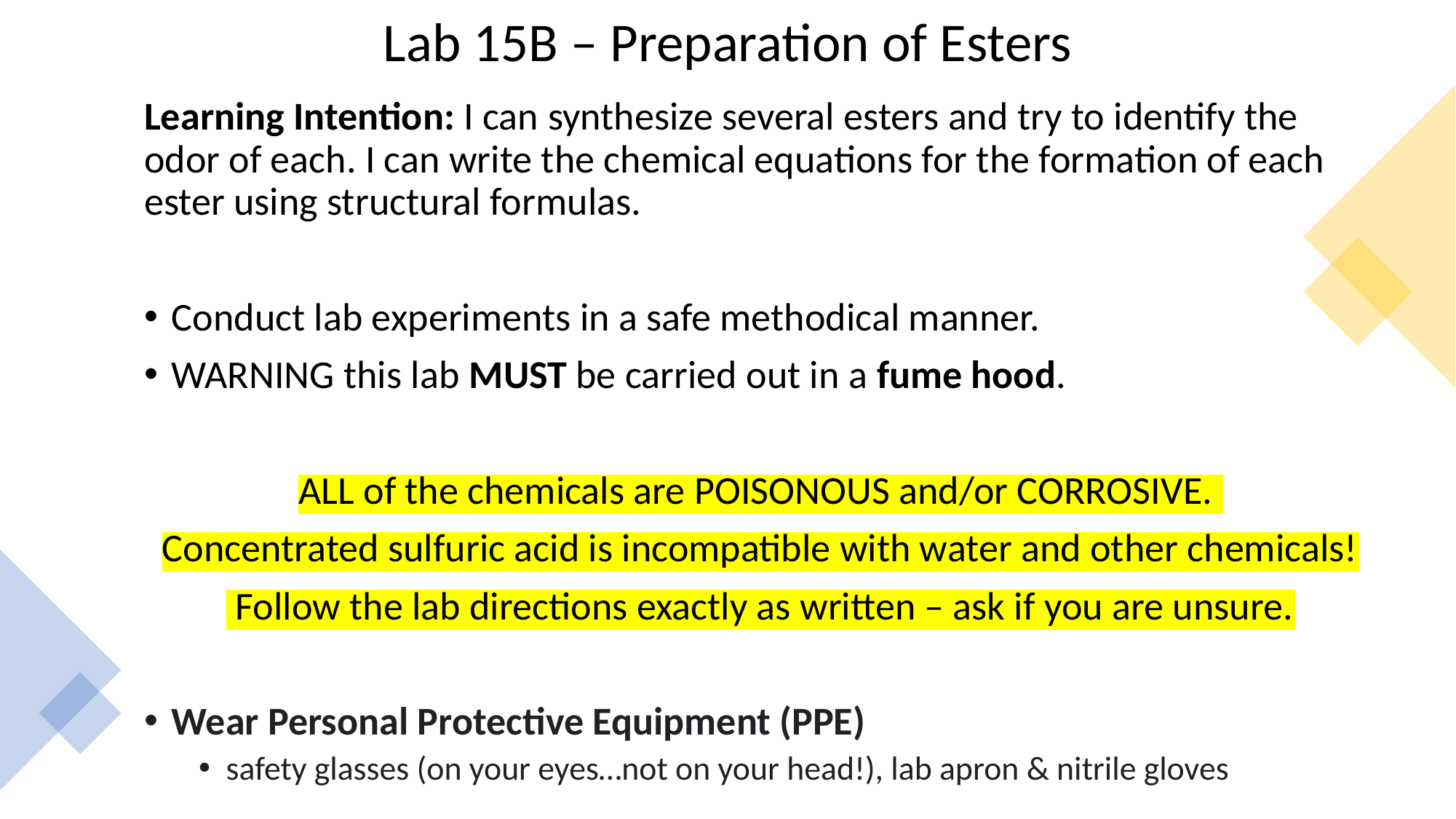

# Lab 15B – Preparation of Esters
Learning Intention: I can synthesize several esters and try to identify the odor of each. I can write the chemical equations for the formation of each ester using structural formulas.

Conduct lab experiments in a safe methodical manner.
WARNING this lab MUST be carried out in a fume hood.

ALL of the chemicals are POISONOUS and/or CORROSIVE.
Concentrated sulfuric acid is incompatible with water and other chemicals!
 Follow the lab directions exactly as written – ask if you are unsure.

Wear Personal Protective Equipment (PPE)
safety glasses (on your eyes…not on your head!), lab apron & nitrile gloves